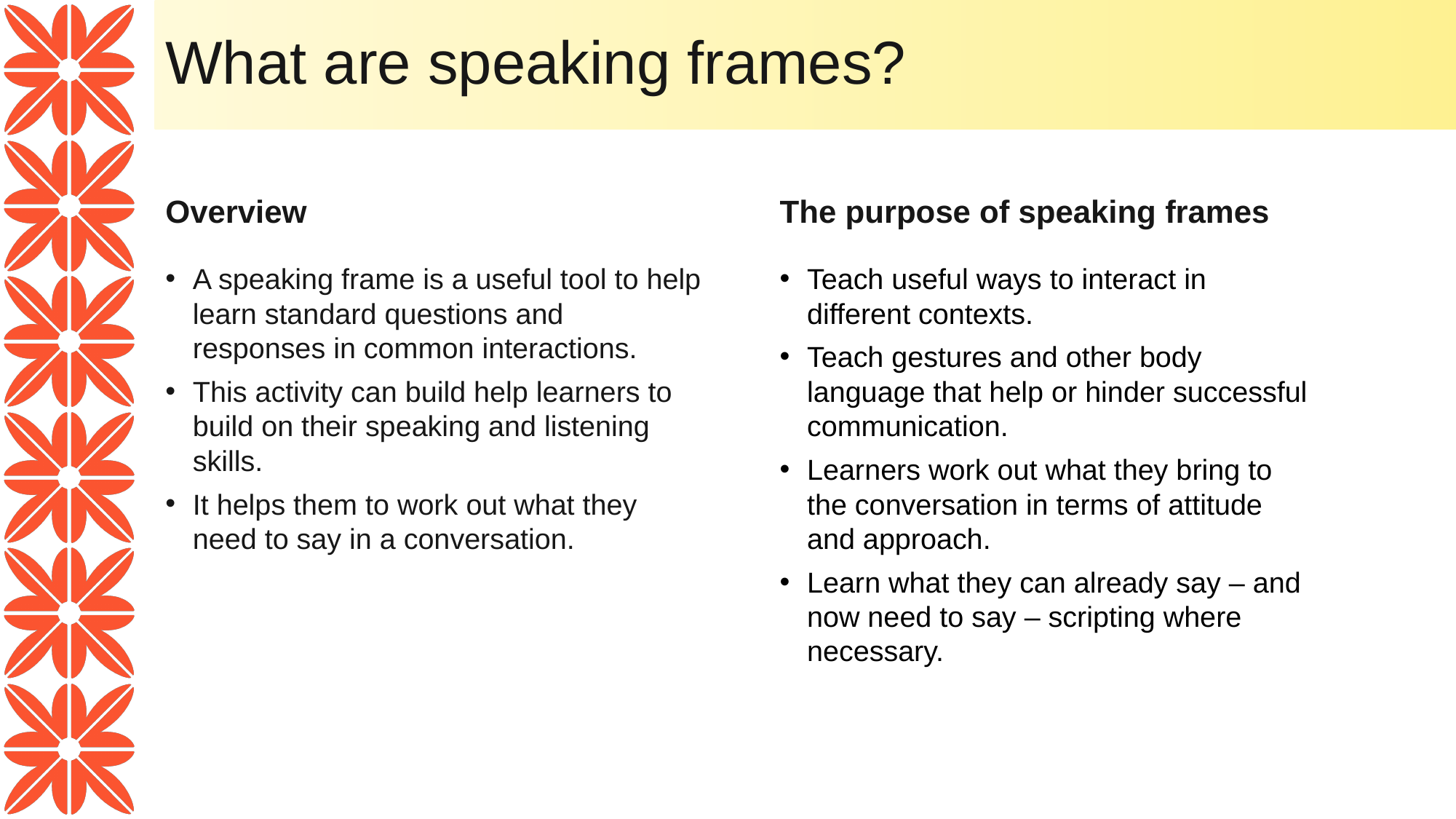

# What are speaking frames?
Overview
The purpose of speaking frames
A speaking frame is a useful tool to help learn standard questions and responses in common interactions.
This activity can build help learners to build on their speaking and listening skills.
It helps them to work out what they need to say in a conversation.
Teach useful ways to interact in different contexts.
Teach gestures and other body language that help or hinder successful communication.
Learners work out what they bring to the conversation in terms of attitude and approach.
Learn what they can already say – and now need to say – scripting where necessary.